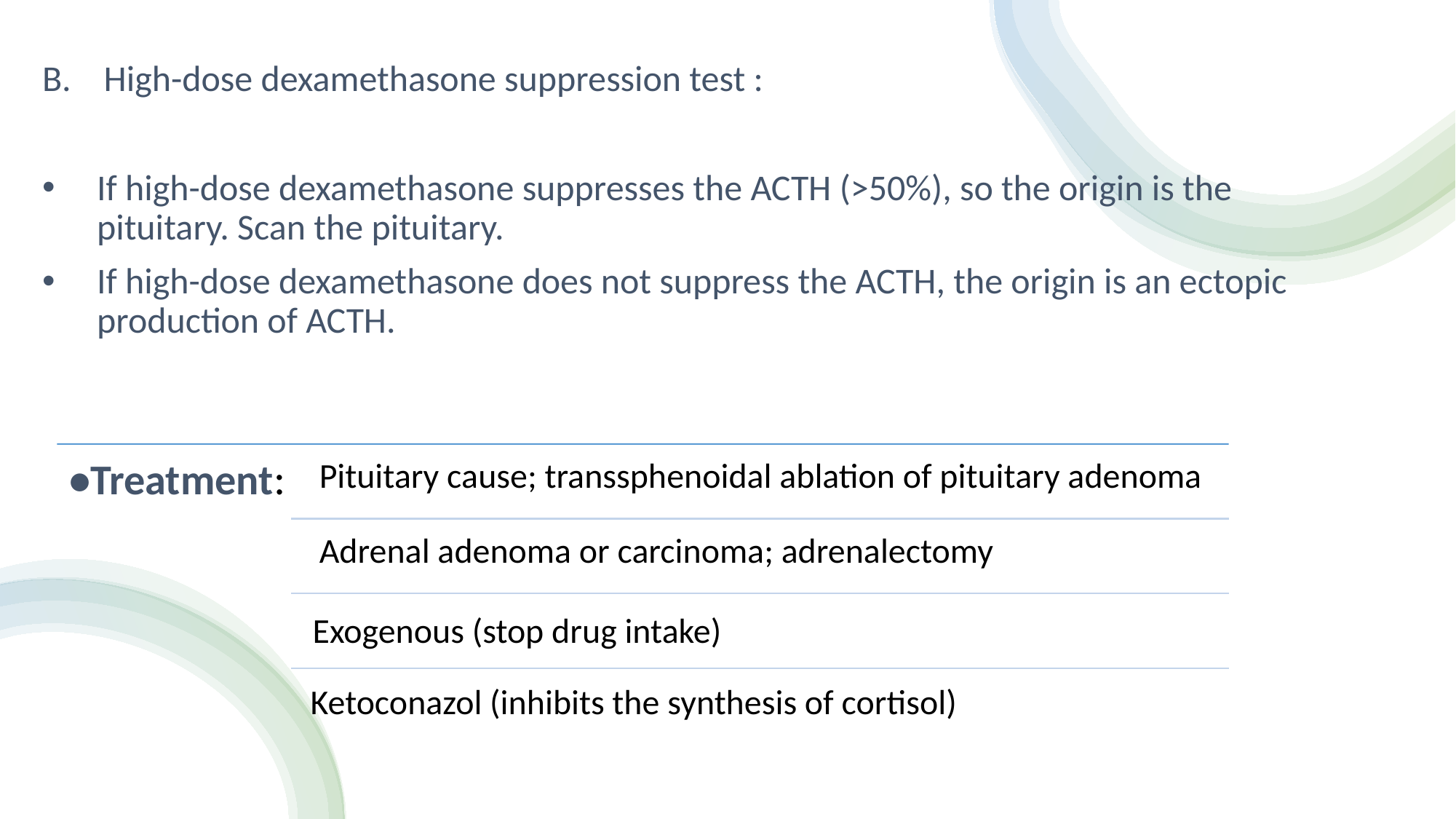

High-dose dexamethasone suppression test :

If high-dose dexamethasone suppresses the ACTH (>50%), so the origin is the pituitary. Scan the pituitary.
If high-dose dexamethasone does not suppress the ACTH, the origin is an ectopic production of ACTH.

•Treatment:
Pituitary cause; transsphenoidal ablation of pituitary adenoma

Adrenal adenoma or carcinoma; adrenalectomy

Ketoconazol (inhibits the synthesis of cortisol)

Exogenous (stop drug intake)